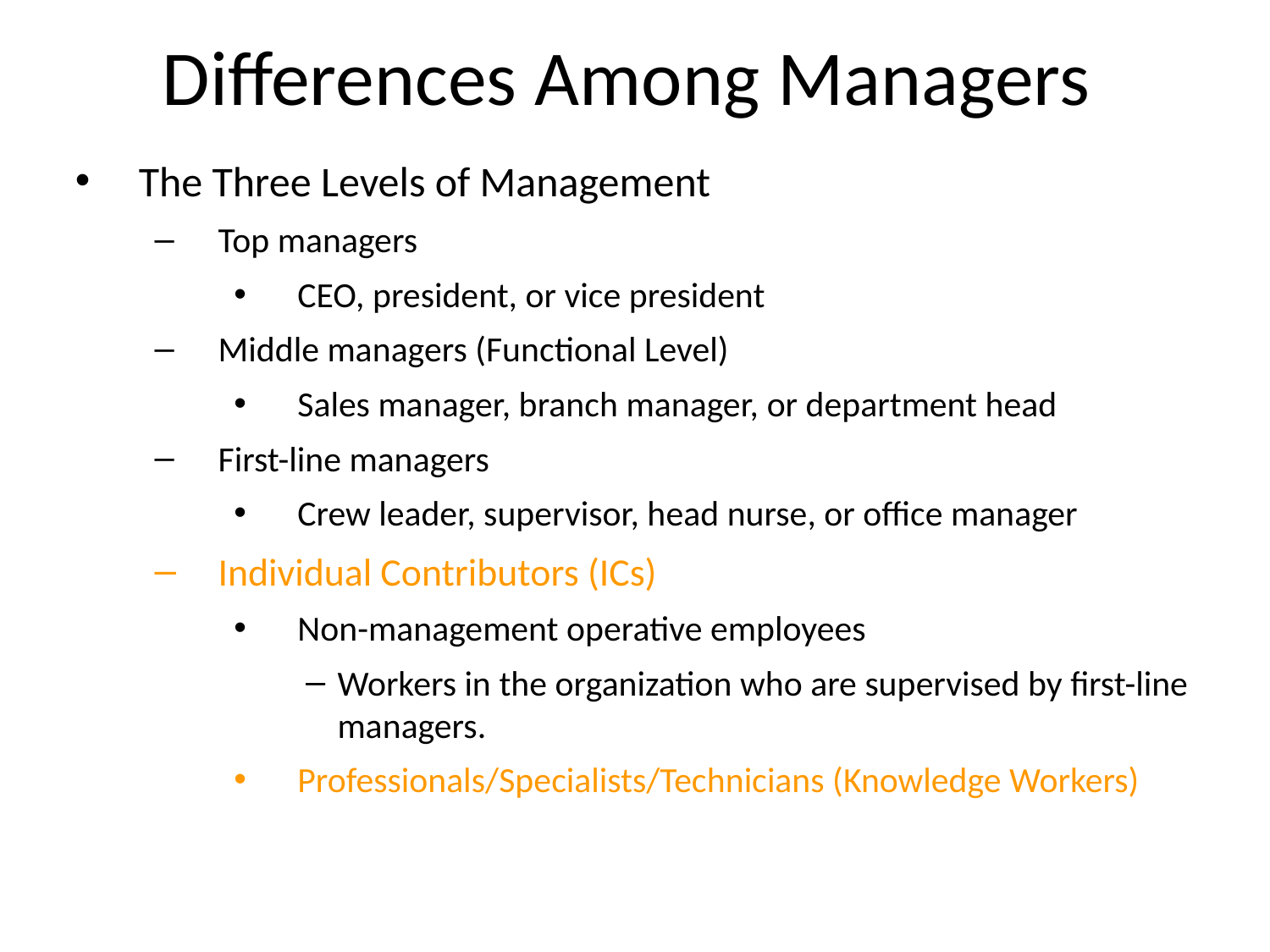

# Differences Among Managers
The Three Levels of Management
Top managers
CEO, president, or vice president
Middle managers (Functional Level)
Sales manager, branch manager, or department head
First-line managers
Crew leader, supervisor, head nurse, or office manager
Individual Contributors (ICs)
Non-management operative employees
Workers in the organization who are supervised by first-line managers.
Professionals/Specialists/Technicians (Knowledge Workers)